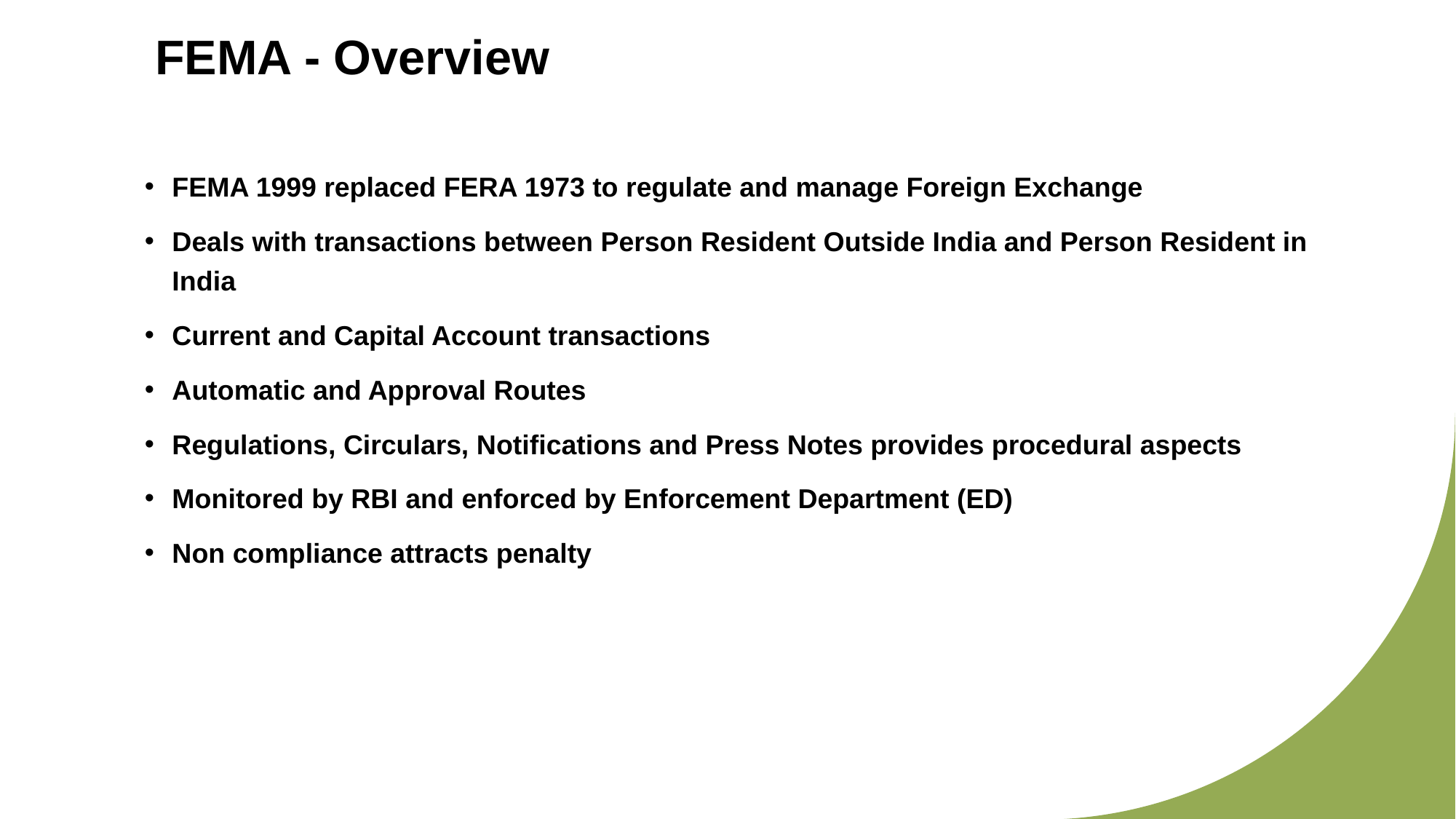

# FEMA - Overview
FEMA 1999 replaced FERA 1973 to regulate and manage Foreign Exchange
Deals with transactions between Person Resident Outside India and Person Resident in India
Current and Capital Account transactions
Automatic and Approval Routes
Regulations, Circulars, Notifications and Press Notes provides procedural aspects
Monitored by RBI and enforced by Enforcement Department (ED)
Non compliance attracts penalty